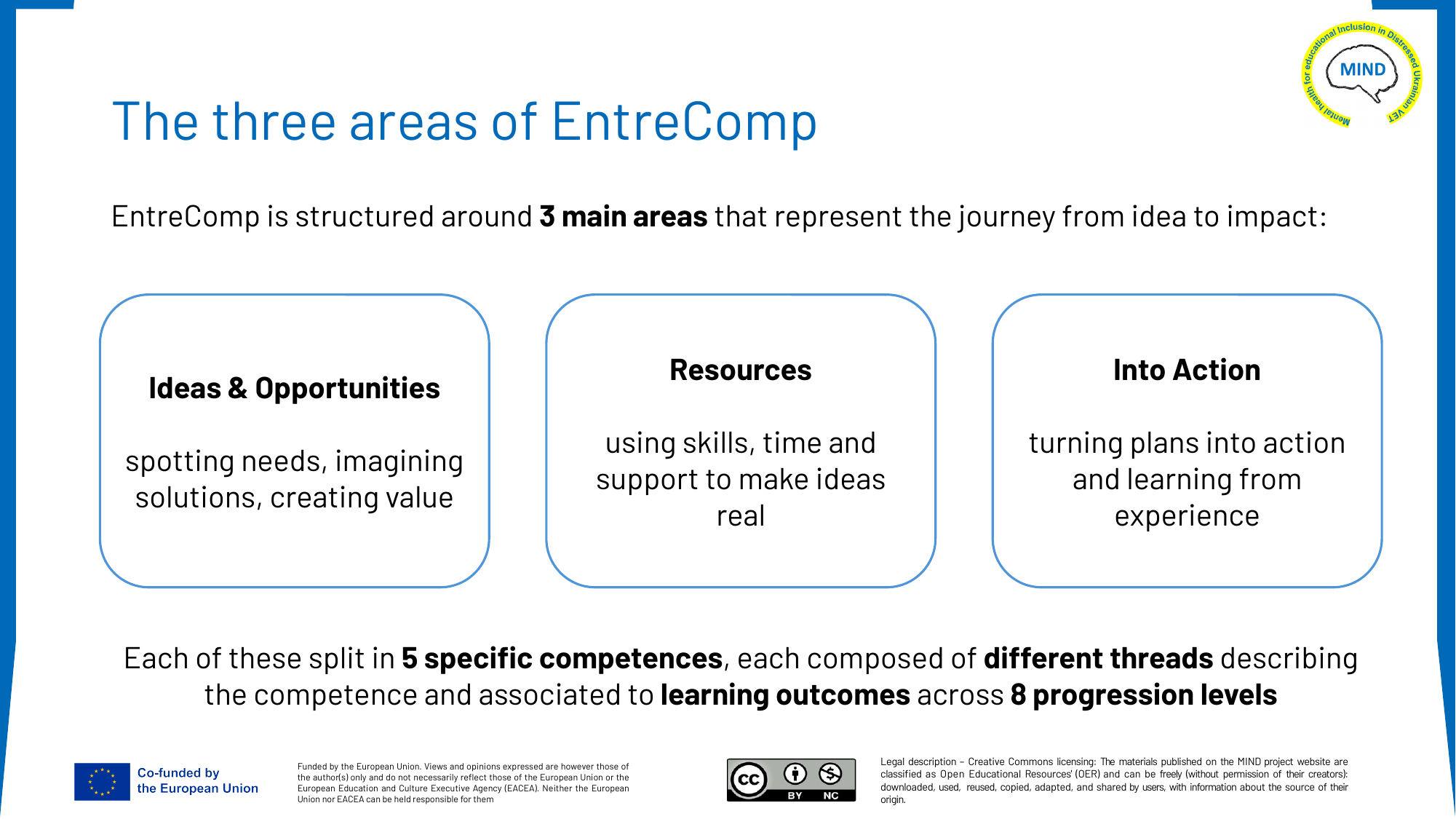

# The three areas of EntreComp
EntreComp is structured around 3 main areas that represent the journey from idea to impact:
Resources

using skills, time and support to make ideas real
Into Action

turning plans into action and learning from experience
Ideas & Opportunities

spotting needs, imagining solutions, creating value
Each of these split in 5 specific competences, each composed of different threads describing the competence and associated to learning outcomes across 8 progression levels